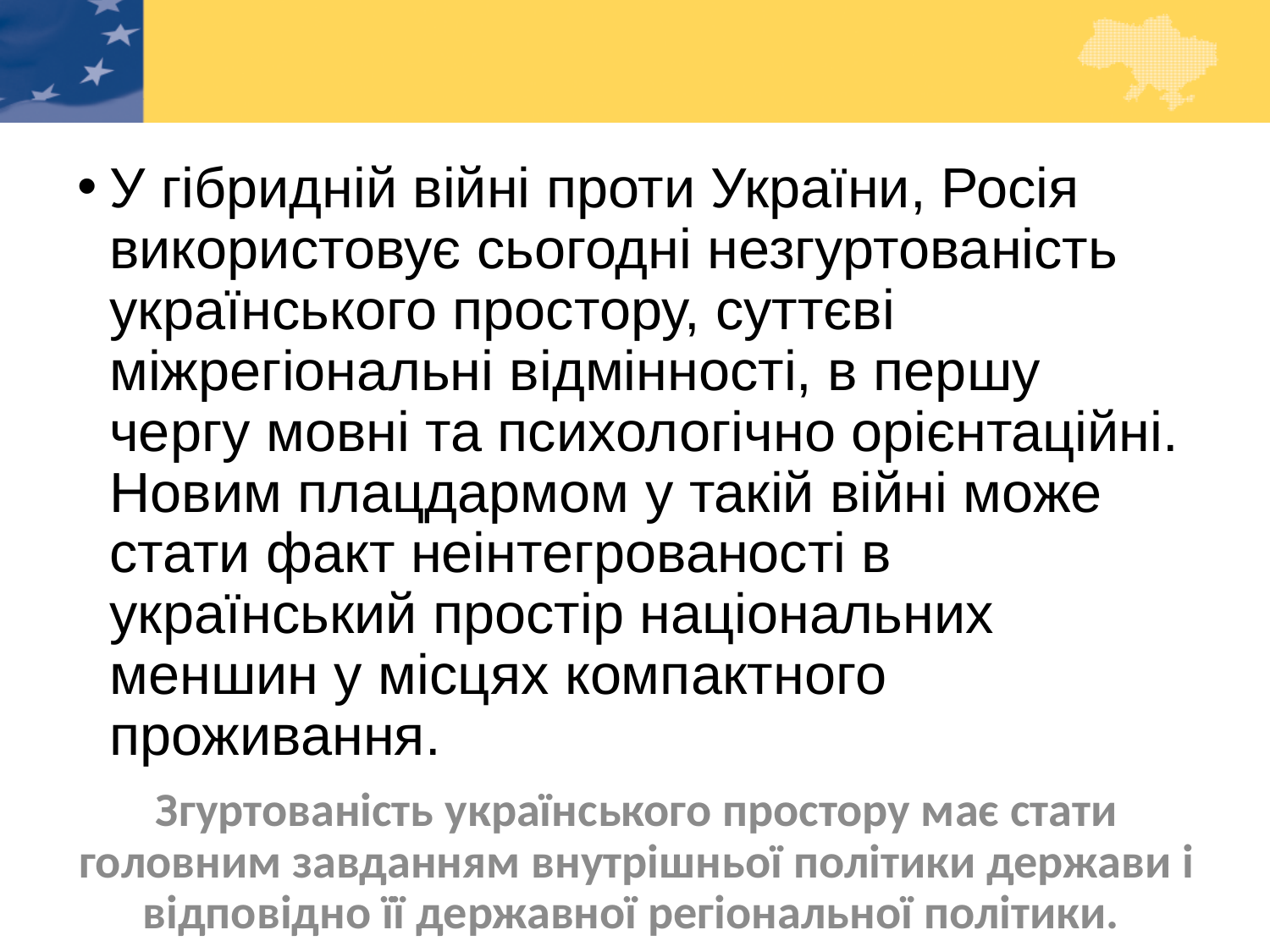

#
У гібридній війні проти України, Росія використовує сьогодні незгуртованість українського простору, суттєві міжрегіональні відмінності, в першу чергу мовні та психологічно орієнтаційні. Новим плацдармом у такій війні може стати факт неінтегрованості в український простір національних меншин у місцях компактного проживання.
Згуртованість українського простору має стати головним завданням внутрішньої політики держави і відповідно її державної регіональної політики.